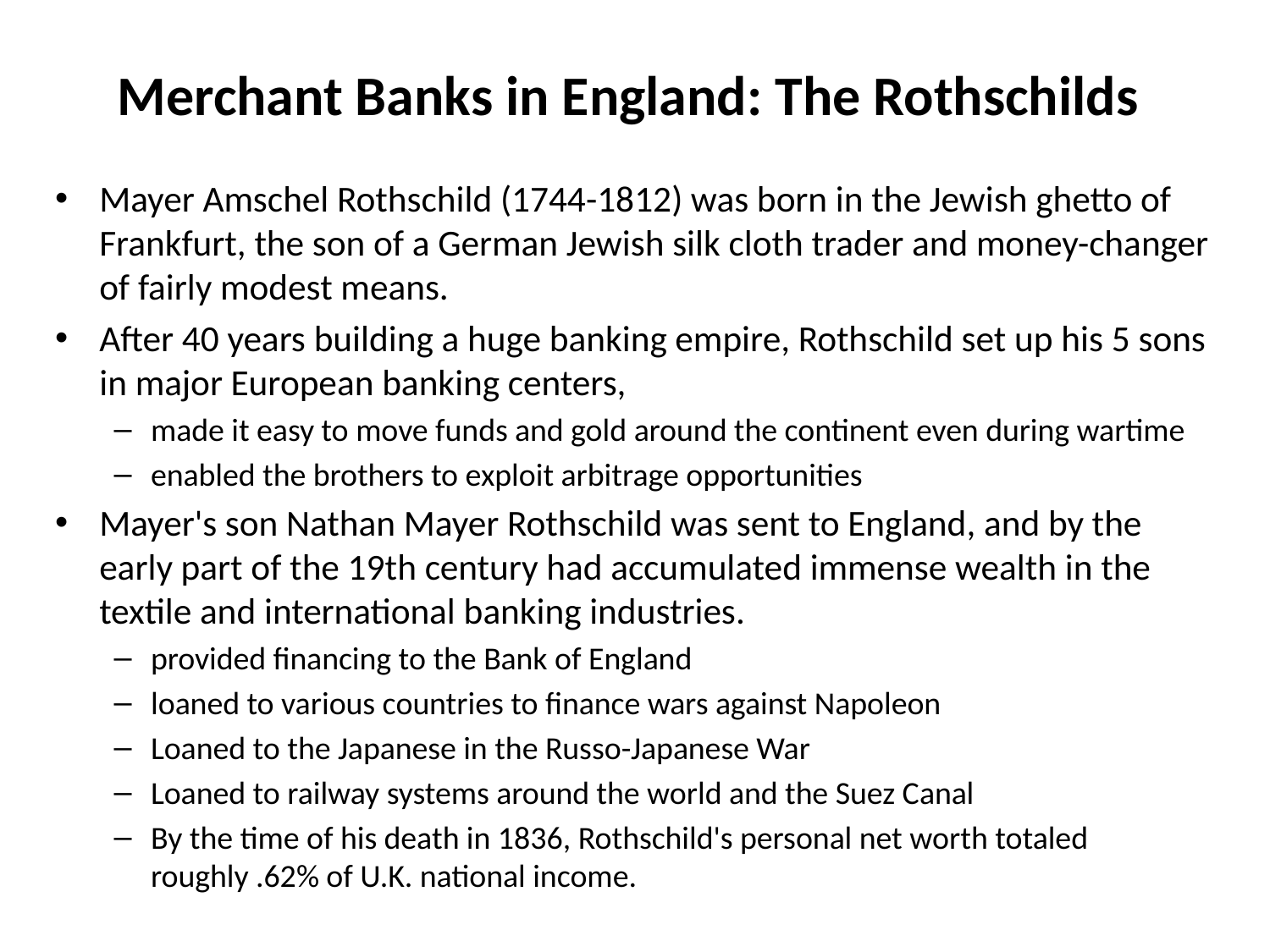

# Merchant Banks in England: The Rothschilds
Mayer Amschel Rothschild (1744-1812) was born in the Jewish ghetto of Frankfurt, the son of a German Jewish silk cloth trader and money-changer of fairly modest means.
After 40 years building a huge banking empire, Rothschild set up his 5 sons in major European banking centers,
made it easy to move funds and gold around the continent even during wartime
enabled the brothers to exploit arbitrage opportunities
Mayer's son Nathan Mayer Rothschild was sent to England, and by the early part of the 19th century had accumulated immense wealth in the textile and international banking industries.
provided financing to the Bank of England
loaned to various countries to finance wars against Napoleon
Loaned to the Japanese in the Russo-Japanese War
Loaned to railway systems around the world and the Suez Canal
By the time of his death in 1836, Rothschild's personal net worth totaled roughly .62% of U.K. national income.